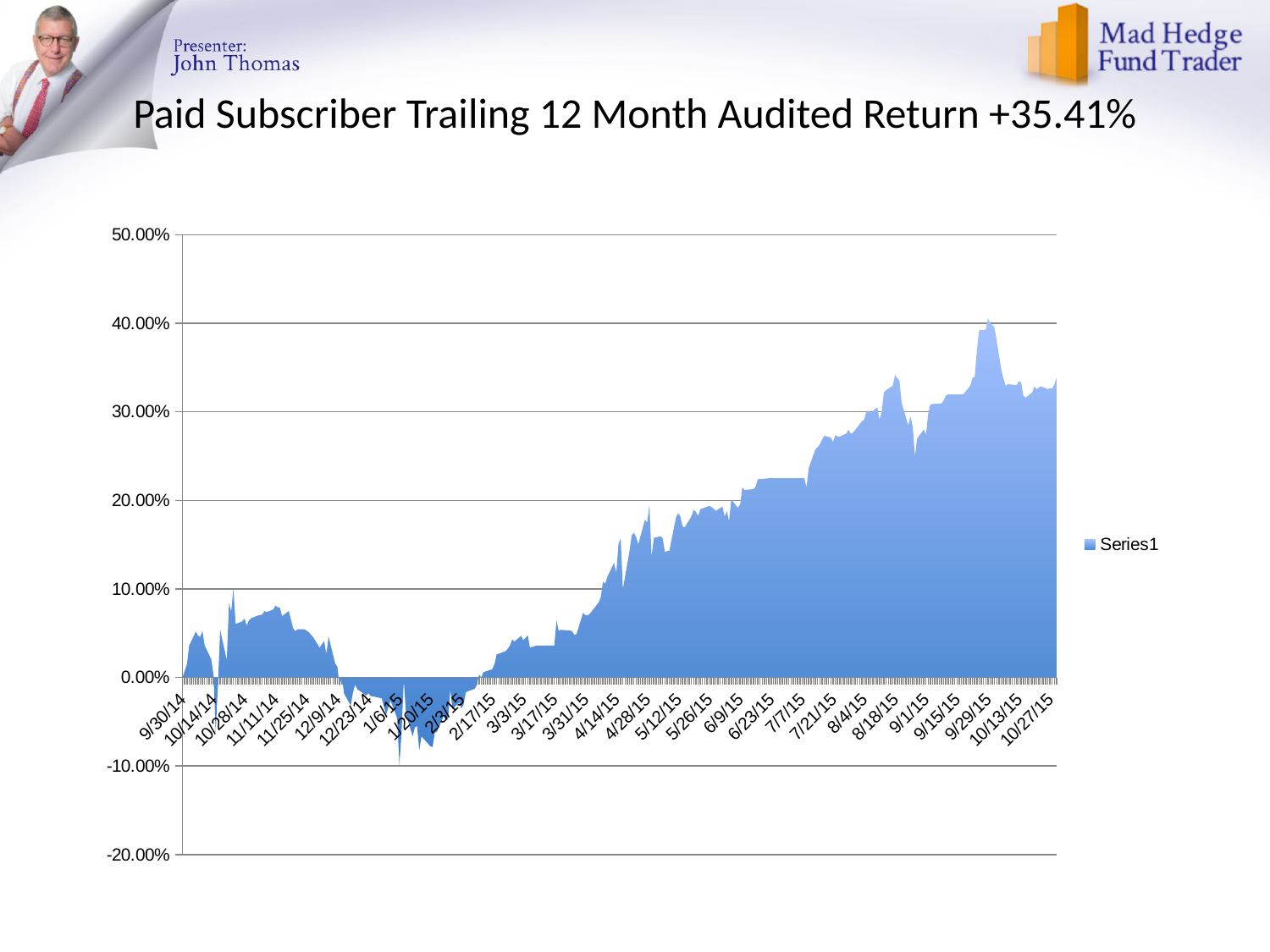

# Paid Subscriber Trailing 12 Month Audited Return +35.41%

### Chart

| Category |  |
|---|---|
| 41912 | 0.0 |
| 41913 | 0.007500000000000061 |
| 41914 | 0.014799999999999904 |
| 41915 | 0.036000000000000004 |
| 41918 | 0.0518000000000001 |
| 41919 | 0.04729999999999991 |
| 41920 | 0.04569999999999981 |
| 41921 | 0.05260000000000001 |
| 41922 | 0.036000000000000004 |
| 41925 | 0.020300000000000006 |
| 41926 | 0.0035000000000000604 |
| 41927 | -0.062000000000000006 |
| 41928 | -0.008099999999999993 |
| 41929 | 0.0539 |
| 41932 | 0.019399999999999903 |
| 41933 | 0.08389999999999981 |
| 41934 | 0.07450000000000001 |
| 41935 | 0.1003 |
| 41936 | 0.0604 |
| 41939 | 0.06339999999999989 |
| 41940 | 0.0664 |
| 41941 | 0.0584 |
| 41942 | 0.0645 |
| 41943 | 0.06689999999999989 |
| 41946 | 0.0698999999999998 |
| 41947 | 0.07050000000000001 |
| 41948 | 0.0709 |
| 41949 | 0.07490000000000001 |
| 41950 | 0.07379999999999991 |
| 41953 | 0.07670000000000002 |
| 41954 | 0.08109999999999991 |
| 41955 | 0.07929999999999991 |
| 41956 | 0.07880000000000001 |
| 41957 | 0.0692999999999999 |
| 41960 | 0.0749999999999999 |
| 41961 | 0.06539999999999989 |
| 41962 | 0.05539999999999991 |
| 41963 | 0.052300000000000006 |
| 41964 | 0.05450000000000001 |
| 41967 | 0.054400000000000004 |
| 41968 | 0.05289999999999991 |
| 41969 | 0.05129999999999991 |
| 41971 | 0.04549999999999991 |
| 41974 | 0.033599999999999804 |
| 41975 | 0.03759999999999981 |
| 41976 | 0.041099999999999914 |
| 41977 | 0.026300000000000007 |
| 41978 | 0.04630000000000001 |
| 41981 | 0.015500000000000104 |
| 41982 | 0.012100000000000001 |
| 41983 | -0.010800000000000103 |
| 41984 | 0.0016000000000000504 |
| 41985 | -0.018000000000000002 |
| 41988 | -0.0318 |
| 41989 | -0.017500000000000106 |
| 41990 | -0.007900000000000022 |
| 41991 | -0.013600000000000103 |
| 41992 | -0.015000000000000104 |
| 41995 | -0.020400000000000005 |
| 41996 | -0.017900000000000006 |
| 41997 | -0.020900000000000106 |
| 41999 | -0.021900000000000006 |
| 42002 | -0.023600000000000104 |
| 42003 | -0.032799999999999906 |
| 42004 | -0.04210000000000001 |
| 42006 | -0.026100000000000005 |
| 42009 | -0.04610000000000001 |
| 42010 | -0.09840000000000002 |
| 42011 | -0.06089999999999991 |
| 42012 | -0.002900000000000121 |
| 42013 | -0.0414000000000001 |
| 42016 | -0.0666 |
| 42017 | -0.0563 |
| 42018 | -0.05499999999999991 |
| 42019 | -0.08210000000000002 |
| 42020 | -0.0664 |
| 42024 | -0.07770000000000012 |
| 42025 | -0.07860000000000002 |
| 42026 | -0.0626 |
| 42027 | -0.061300000000000104 |
| 42030 | -0.04380000000000011 |
| 42031 | -0.048400000000000006 |
| 42032 | -0.0472000000000001 |
| 42033 | -0.013900000000000003 |
| 42034 | -0.035600000000000104 |
| 42037 | -0.028200000000000003 |
| 42038 | -0.03479999999999991 |
| 42039 | -0.0307999999999999 |
| 42040 | -0.017000000000000105 |
| 42041 | -0.015500000000000104 |
| 42044 | -0.012900000000000102 |
| 42045 | -0.008299999999999972 |
| 42046 | 0.0031999999999998705 |
| 42047 | 0.0 |
| 42048 | 0.006000000000000001 |
| 42052 | 0.009399999999999851 |
| 42053 | 0.015199999999999903 |
| 42054 | 0.026200000000000005 |
| 42055 | 0.026799999999999904 |
| 42058 | 0.029700000000000105 |
| 42059 | 0.0324 |
| 42060 | 0.036300000000000006 |
| 42061 | 0.04299999999999991 |
| 42062 | 0.04050000000000001 |
| 42065 | 0.04699999999999991 |
| 42066 | 0.04200000000000001 |
| 42067 | 0.044600000000000015 |
| 42068 | 0.04769999999999981 |
| 42069 | 0.033599999999999804 |
| 42072 | 0.036000000000000004 |
| 42073 | 0.036000000000000004 |
| 42074 | 0.036000000000000004 |
| 42075 | 0.036000000000000004 |
| 42076 | 0.036000000000000004 |
| 42079 | 0.036000000000000004 |
| 42080 | 0.036000000000000004 |
| 42081 | 0.0646 |
| 42082 | 0.05260000000000001 |
| 42083 | 0.053800000000000105 |
| 42086 | 0.053199999999999914 |
| 42087 | 0.05299999999999991 |
| 42088 | 0.0524 |
| 42089 | 0.04830000000000001 |
| 42090 | 0.04850000000000001 |
| 42093 | 0.0729 |
| 42094 | 0.07050000000000001 |
| 42095 | 0.0698999999999998 |
| 42096 | 0.0716999999999999 |
| 42100 | 0.08460000000000002 |
| 42101 | 0.0903 |
| 42102 | 0.10820000000000002 |
| 42103 | 0.10590000000000001 |
| 42104 | 0.1138 |
| 42107 | 0.12940000000000002 |
| 42108 | 0.1178 |
| 42109 | 0.15040000000000003 |
| 42110 | 0.15750000000000003 |
| 42111 | 0.09979999999999992 |
| 42114 | 0.1431 |
| 42115 | 0.1606 |
| 42116 | 0.1633 |
| 42117 | 0.15880000000000002 |
| 42118 | 0.15050000000000002 |
| 42121 | 0.17830000000000001 |
| 42122 | 0.17500000000000002 |
| 42123 | 0.19490000000000002 |
| 42124 | 0.13670000000000002 |
| 42125 | 0.15760000000000002 |
| 42128 | 0.15950000000000003 |
| 42129 | 0.15730000000000002 |
| 42130 | 0.1413 |
| 42131 | 0.1428 |
| 42132 | 0.1428 |
| 42135 | 0.18030000000000002 |
| 42136 | 0.18580000000000002 |
| 42137 | 0.18170000000000003 |
| 42138 | 0.1706 |
| 42139 | 0.1696 |
| 42142 | 0.18200000000000002 |
| 42143 | 0.18920000000000003 |
| 42144 | 0.18720000000000003 |
| 42145 | 0.18230000000000002 |
| 42146 | 0.18990000000000004 |
| 42150 | 0.1938 |
| 42151 | 0.1926 |
| 42152 | 0.1907 |
| 42153 | 0.18820000000000003 |
| 42156 | 0.193 |
| 42157 | 0.18190000000000003 |
| 42158 | 0.18800000000000003 |
| 42159 | 0.17670000000000002 |
| 42160 | 0.201 |
| 42163 | 0.1916 |
| 42164 | 0.1955 |
| 42165 | 0.21470000000000003 |
| 42166 | 0.21170000000000003 |
| 42167 | 0.21200000000000002 |
| 42170 | 0.21270000000000003 |
| 42171 | 0.21550000000000002 |
| 42172 | 0.2241 |
| 42173 | 0.22390000000000002 |
| 42174 | 0.2242 |
| 42177 | 0.225 |
| 42178 | 0.225 |
| 42179 | 0.225 |
| 42180 | 0.225 |
| 42181 | 0.225 |
| 42184 | 0.225 |
| 42185 | 0.225 |
| 42186 | 0.225 |
| 42187 | 0.225 |
| 42191 | 0.225 |
| 42192 | 0.225 |
| 42193 | 0.225 |
| 42194 | 0.21450000000000002 |
| 42195 | 0.23670000000000002 |
| 42198 | 0.2575 |
| 42199 | 0.2599 |
| 42200 | 0.2632 |
| 42201 | 0.26830000000000004 |
| 42202 | 0.27290000000000003 |
| 42205 | 0.27090000000000003 |
| 42206 | 0.2659 |
| 42207 | 0.2736 |
| 42208 | 0.2722 |
| 42209 | 0.272 |
| 42212 | 0.2755 |
| 42213 | 0.27980000000000005 |
| 42214 | 0.27530000000000004 |
| 42215 | 0.2765 |
| 42216 | 0.2796 |
| 42219 | 0.2892 |
| 42220 | 0.29090000000000005 |
| 42221 | 0.29940000000000005 |
| 42222 | 0.30130000000000007 |
| 42223 | 0.29890000000000005 |
| 42226 | 0.30510000000000004 |
| 42227 | 0.29130000000000006 |
| 42228 | 0.30050000000000004 |
| 42229 | 0.32210000000000005 |
| 42230 | 0.32450000000000007 |
| 42233 | 0.32950000000000007 |
| 42234 | 0.3416 |
| 42235 | 0.33810000000000007 |
| 42236 | 0.33510000000000006 |
| 42237 | 0.31020000000000003 |
| 42240 | 0.28440000000000004 |
| 42241 | 0.29490000000000005 |
| 42242 | 0.2826 |
| 42243 | 0.2502 |
| 42244 | 0.26980000000000004 |
| 42247 | 0.2802 |
| 42248 | 0.27440000000000003 |
| 42249 | 0.29810000000000003 |
| 42250 | 0.30850000000000005 |
| 42251 | 0.30890000000000006 |
| 42255 | 0.30940000000000006 |
| 42256 | 0.3128000000000001 |
| 42257 | 0.31860000000000005 |
| 42258 | 0.31950000000000006 |
| 42261 | 0.31950000000000006 |
| 42262 | 0.31950000000000006 |
| 42263 | 0.31950000000000006 |
| 42264 | 0.31950000000000006 |
| 42265 | 0.32020000000000004 |
| 42268 | 0.3293000000000001 |
| 42269 | 0.33870000000000006 |
| 42270 | 0.3395000000000001 |
| 42271 | 0.36950000000000005 |
| 42272 | 0.39210000000000006 |
| 42275 | 0.3928000000000001 |
| 42276 | 0.4057 |
| 42277 | 0.4001 |
| 42278 | 0.39810000000000006 |
| 42279 | 0.39460000000000006 |
| 42282 | 0.3482 |
| 42283 | 0.3375000000000001 |
| 42284 | 0.32920000000000005 |
| 42285 | 0.3314000000000001 |
| 42286 | 0.3309000000000001 |
| 42289 | 0.33020000000000005 |
| 42290 | 0.33470000000000005 |
| 42291 | 0.33310000000000006 |
| 42292 | 0.31810000000000005 |
| 42293 | 0.31600000000000006 |
| 42296 | 0.32200000000000006 |
| 42297 | 0.32870000000000005 |
| 42298 | 0.32550000000000007 |
| 42299 | 0.32750000000000007 |
| 42300 | 0.32870000000000005 |
| 42303 | 0.32570000000000005 |
| 42304 | 0.32670000000000005 |
| 42305 | 0.32620000000000005 |
| 42306 | 0.3308000000000001 |
| 42307 | 0.33820000000000006 |